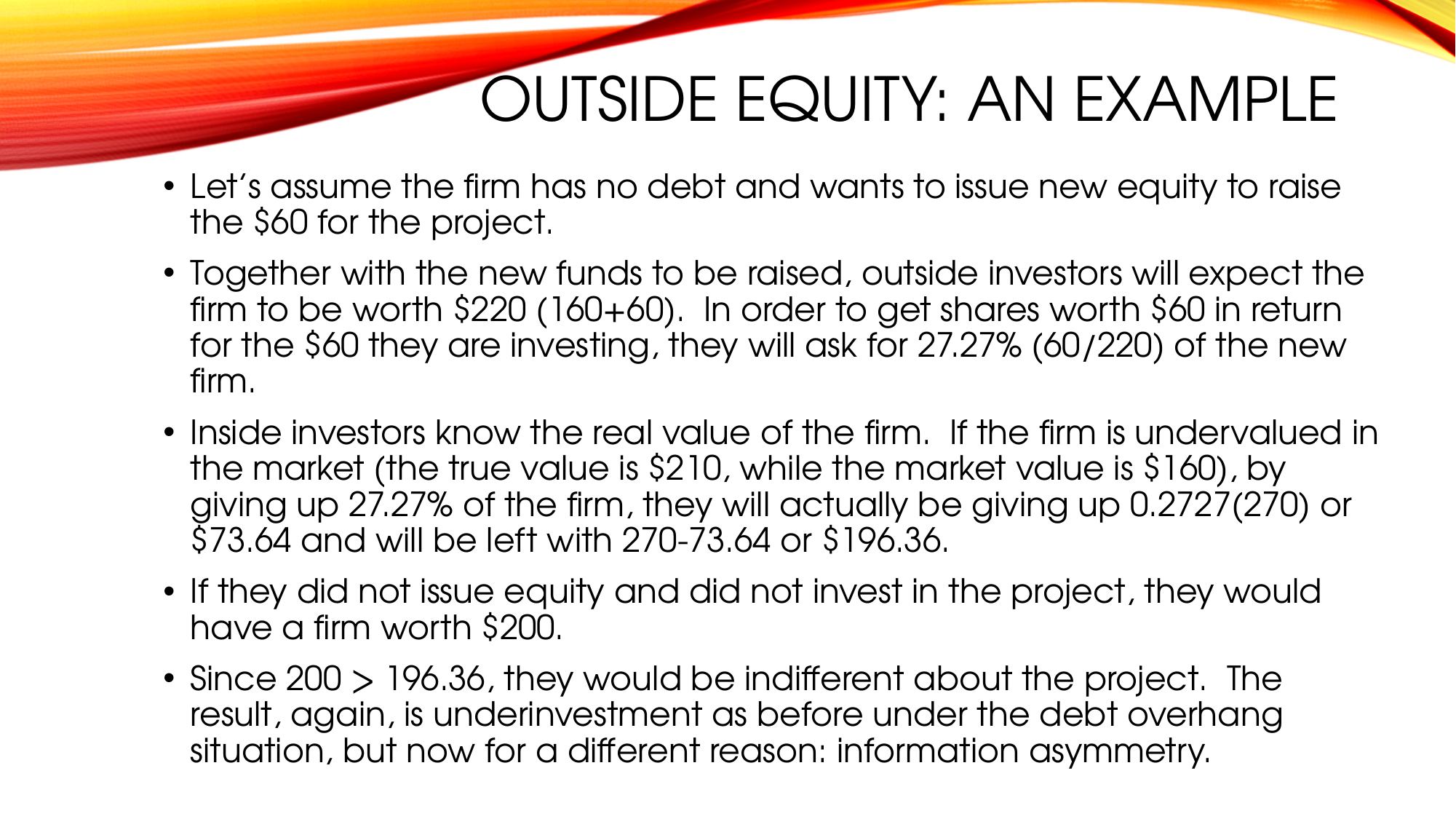

# Outside Equity: An Example
Let’s assume the firm has no debt and wants to issue new equity to raise the $60 for the project.
Together with the new funds to be raised, outside investors will expect the firm to be worth $220 (160+60).  In order to get shares worth $60 in return for the $60 they are investing, they will ask for 27.27% (60/220) of the new firm.
Inside investors know the real value of the firm.  If the firm is undervalued in the market (the true value is $210, while the market value is $160), by giving up 27.27% of the firm, they will actually be giving up 0.2727(270) or $73.64 and will be left with 270-73.64 or $196.36.
If they did not issue equity and did not invest in the project, they would have a firm worth $200.
Since 200 > 196.36, they would be indifferent about the project.  The result, again, is underinvestment as before under the debt overhang situation, but now for a different reason: information asymmetry.